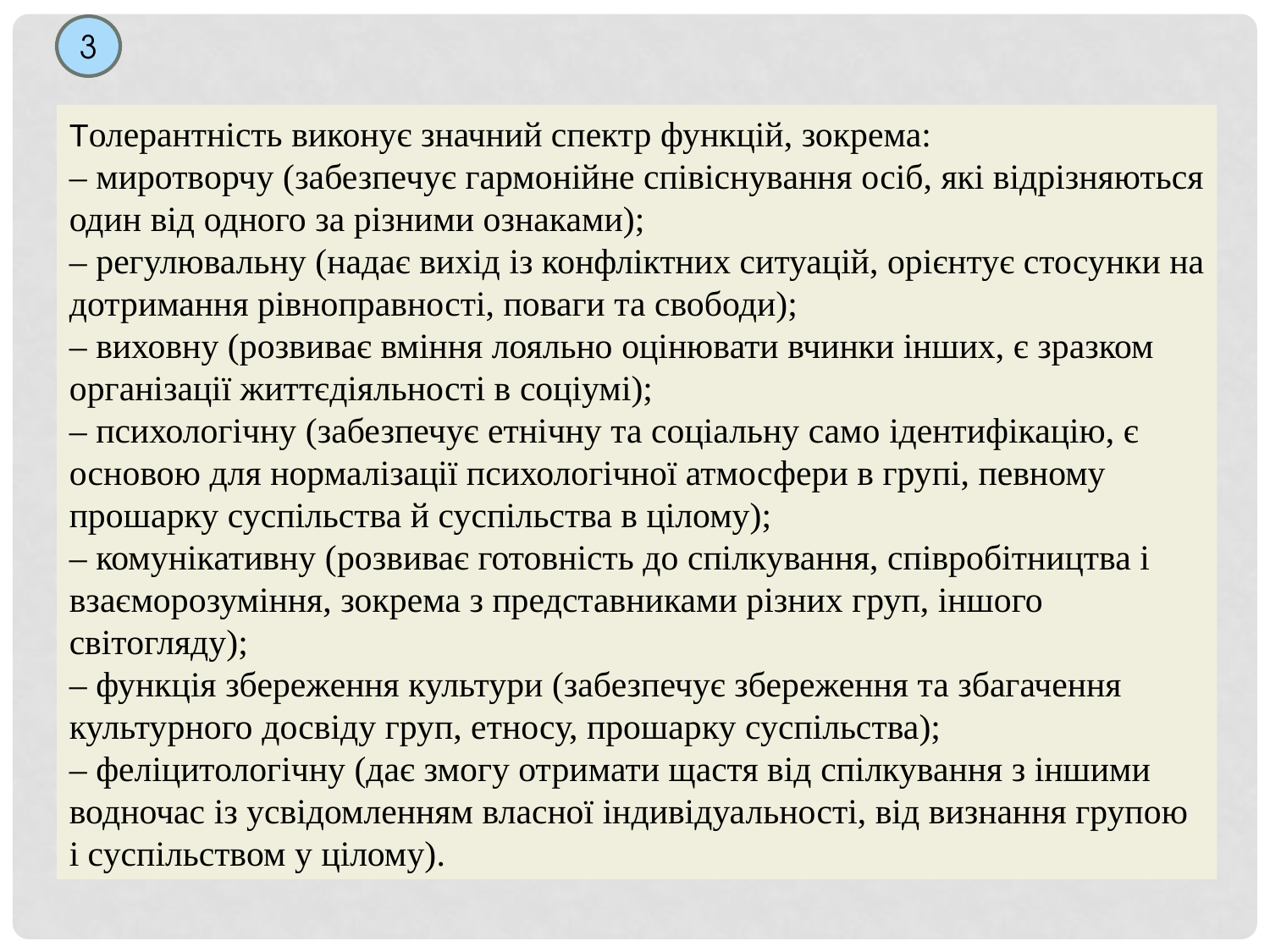

3
Толерантність виконує значний спектр функцій, зокрема:
– миротворчу (забезпечує гармонійне співіснування осіб, які відрізняються один від одного за різними ознаками);
– регулювальну (надає вихід із конфліктних ситуацій, орієнтує стосунки на дотримання рівноправності, поваги та свободи);
– виховну (розвиває вміння лояльно оцінювати вчинки інших, є зразком організації життєдіяльності в соціумі);
– психологічну (забезпечує етнічну та соціальну само ідентифікацію, є основою для нормалізації психологічної атмосфери в групі, певному прошарку суспільства й суспільства в цілому);
– комунікативну (розвиває готовність до спілкування, співробітництва і взаєморозуміння, зокрема з представниками різних груп, іншого світогляду);
– функція збереження культури (забезпечує збереження та збагачення культурного досвіду груп, етносу, прошарку суспільства);
– феліцитологічну (дає змогу отримати щастя від спілкування з іншими водночас із усвідомленням власної індивідуальності, від визнання групою і суспільством у цілому).